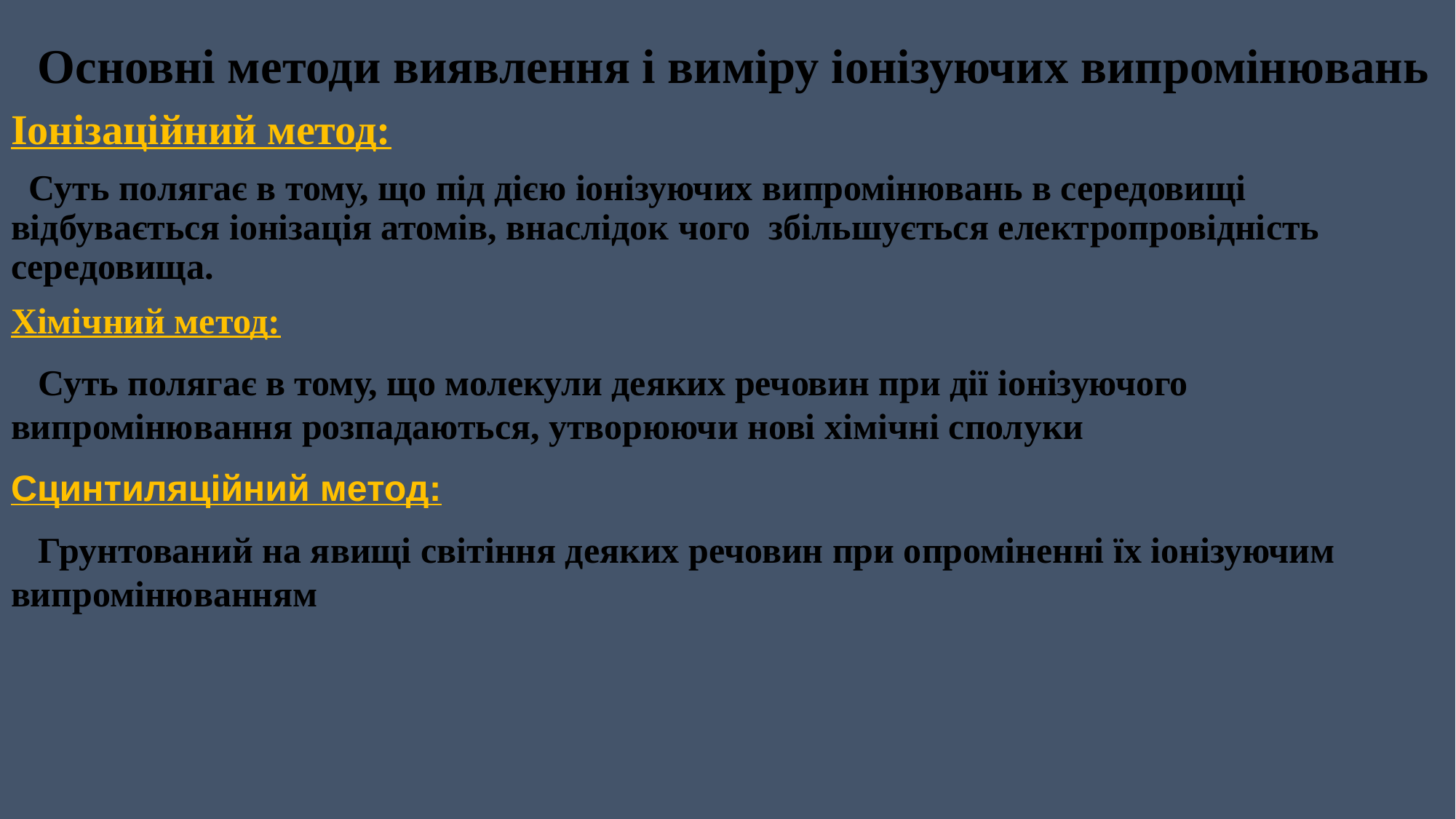

Основні методи виявлення і виміру іонізуючих випромінювань
Іонізаційний метод:
  Суть полягає в тому, що під дією іонізуючих випромінювань в середовищі відбувається іонізація атомів, внаслідок чого  збільшується електропровідність середовища.
Хімічний метод:
   Суть полягає в тому, що молекули деяких речовин при дії іонізуючого випромінювання розпадаються, утворюючи нові хімічні сполуки
Сцинтиляційний метод:
   Грунтований на явищі світіння деяких речовин при опроміненні їх іонізуючим випромінюванням